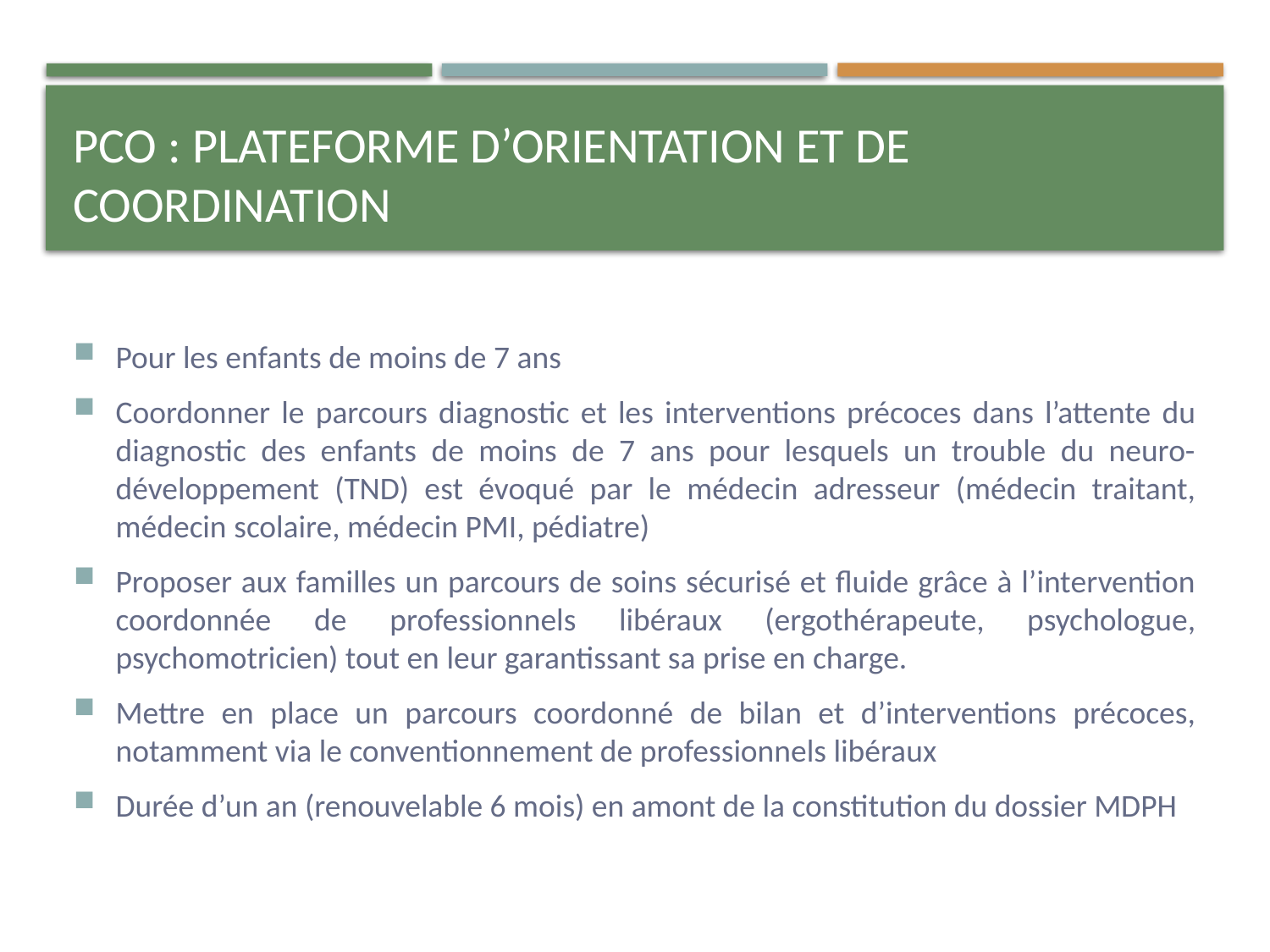

# Pco : Plateforme d’Orientation et de Coordination
Pour les enfants de moins de 7 ans
Coordonner le parcours diagnostic et les interventions précoces dans l’attente du diagnostic des enfants de moins de 7 ans pour lesquels un trouble du neuro-développement (TND) est évoqué par le médecin adresseur (médecin traitant, médecin scolaire, médecin PMI, pédiatre)
Proposer aux familles un parcours de soins sécurisé et fluide grâce à l’intervention coordonnée de professionnels libéraux (ergothérapeute, psychologue, psychomotricien) tout en leur garantissant sa prise en charge.
Mettre en place un parcours coordonné de bilan et d’interventions précoces, notamment via le conventionnement de professionnels libéraux
Durée d’un an (renouvelable 6 mois) en amont de la constitution du dossier MDPH